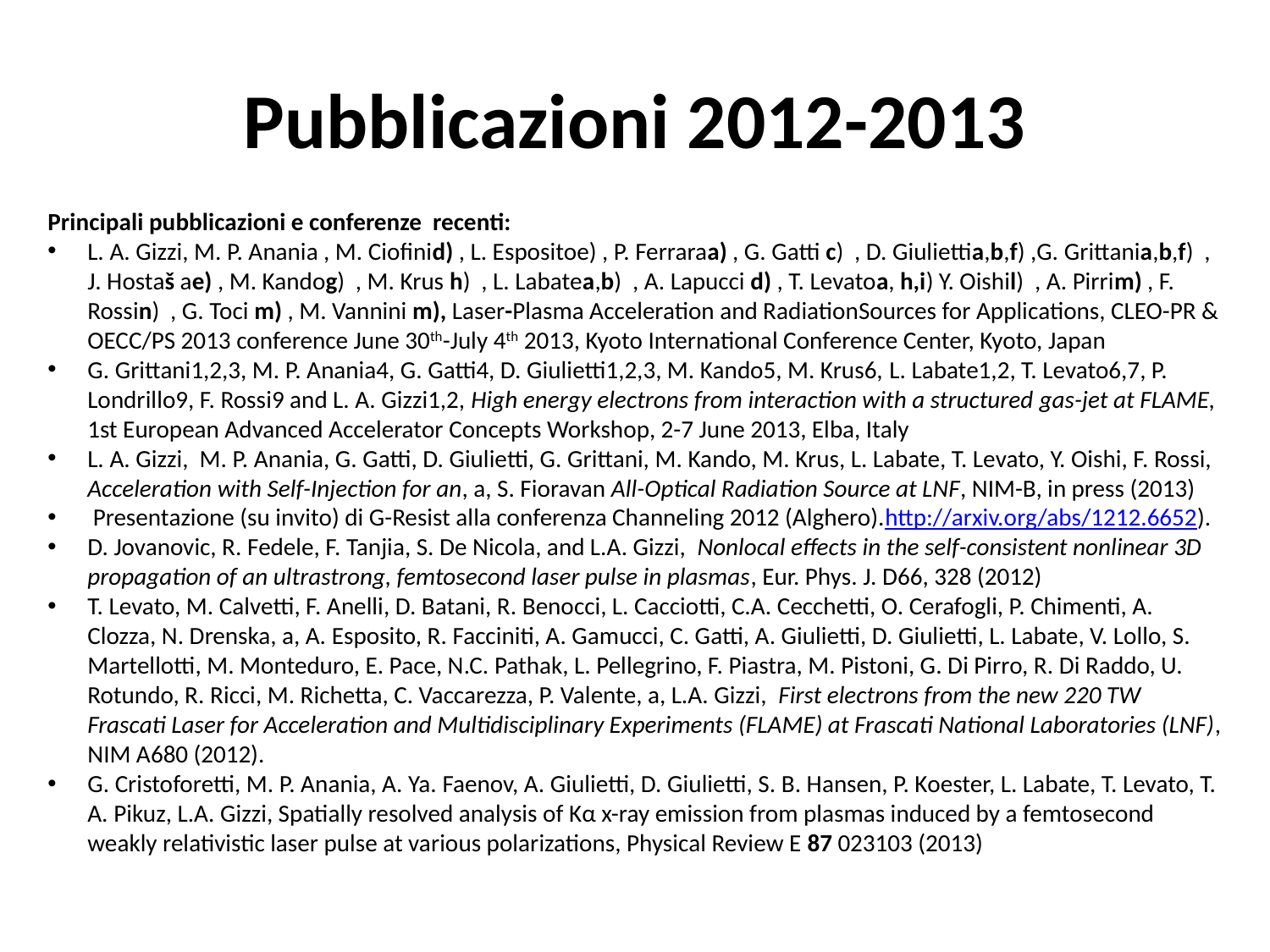

# Pubblicazioni 2012-2013
Principali pubblicazioni e conferenze  recenti:
L. A. Gizzi, M. P. Anania , M. Ciofinid) , L. Espositoe) , P. Ferraraa) , G. Gatti c)  , D. Giuliettia,b,f) ,G. Grittania,b,f)  , J. Hostaš ae) , M. Kandog)  , M. Krus h)  , L. Labatea,b)  , A. Lapucci d) , T. Levatoa, h,i) Y. Oishil)  , A. Pirrim) , F. Rossin)  , G. Toci m) , M. Vannini m), Laser-Plasma Acceleration and RadiationSources for Applications, CLEO-PR & OECC/PS 2013 conference June 30th-July 4th 2013, Kyoto International Conference Center, Kyoto, Japan
G. Grittani1,2,3, M. P. Anania4, G. Gatti4, D. Giulietti1,2,3, M. Kando5, M. Krus6, L. Labate1,2, T. Levato6,7, P. Londrillo9, F. Rossi9 and L. A. Gizzi1,2, High energy electrons from interaction with a structured gas-jet at FLAME, 1st European Advanced Accelerator Concepts Workshop, 2-7 June 2013, Elba, Italy
L. A. Gizzi,  M. P. Anania, G. Gatti, D. Giulietti, G. Grittani, M. Kando, M. Krus, L. Labate, T. Levato, Y. Oishi, F. Rossi, Acceleration with Self-Injection for an, a, S. Fioravan All-Optical Radiation Source at LNF, NIM-B, in press (2013)
 Presentazione (su invito) di G-Resist alla conferenza Channeling 2012 (Alghero).http://arxiv.org/abs/1212.6652).
D. Jovanovic, R. Fedele, F. Tanjia, S. De Nicola, and L.A. Gizzi,  Nonlocal effects in the self-consistent nonlinear 3D propagation of an ultrastrong, femtosecond laser pulse in plasmas, Eur. Phys. J. D66, 328 (2012)
T. Levato, M. Calvetti, F. Anelli, D. Batani, R. Benocci, L. Cacciotti, C.A. Cecchetti, O. Cerafogli, P. Chimenti, A. Clozza, N. Drenska, a, A. Esposito, R. Facciniti, A. Gamucci, C. Gatti, A. Giulietti, D. Giulietti, L. Labate, V. Lollo, S. Martellotti, M. Monteduro, E. Pace, N.C. Pathak, L. Pellegrino, F. Piastra, M. Pistoni, G. Di Pirro, R. Di Raddo, U. Rotundo, R. Ricci, M. Richetta, C. Vaccarezza, P. Valente, a, L.A. Gizzi,  First electrons from the new 220 TW Frascati Laser for Acceleration and Multidisciplinary Experiments (FLAME) at Frascati National Laboratories (LNF), NIM A680 (2012).
G. Cristoforetti, M. P. Anania, A. Ya. Faenov, A. Giulietti, D. Giulietti, S. B. Hansen, P. Koester, L. Labate, T. Levato, T. A. Pikuz, L.A. Gizzi, Spatially resolved analysis of Kα x-ray emission from plasmas induced by a femtosecond weakly relativistic laser pulse at various polarizations, Physical Review E 87 023103 (2013)